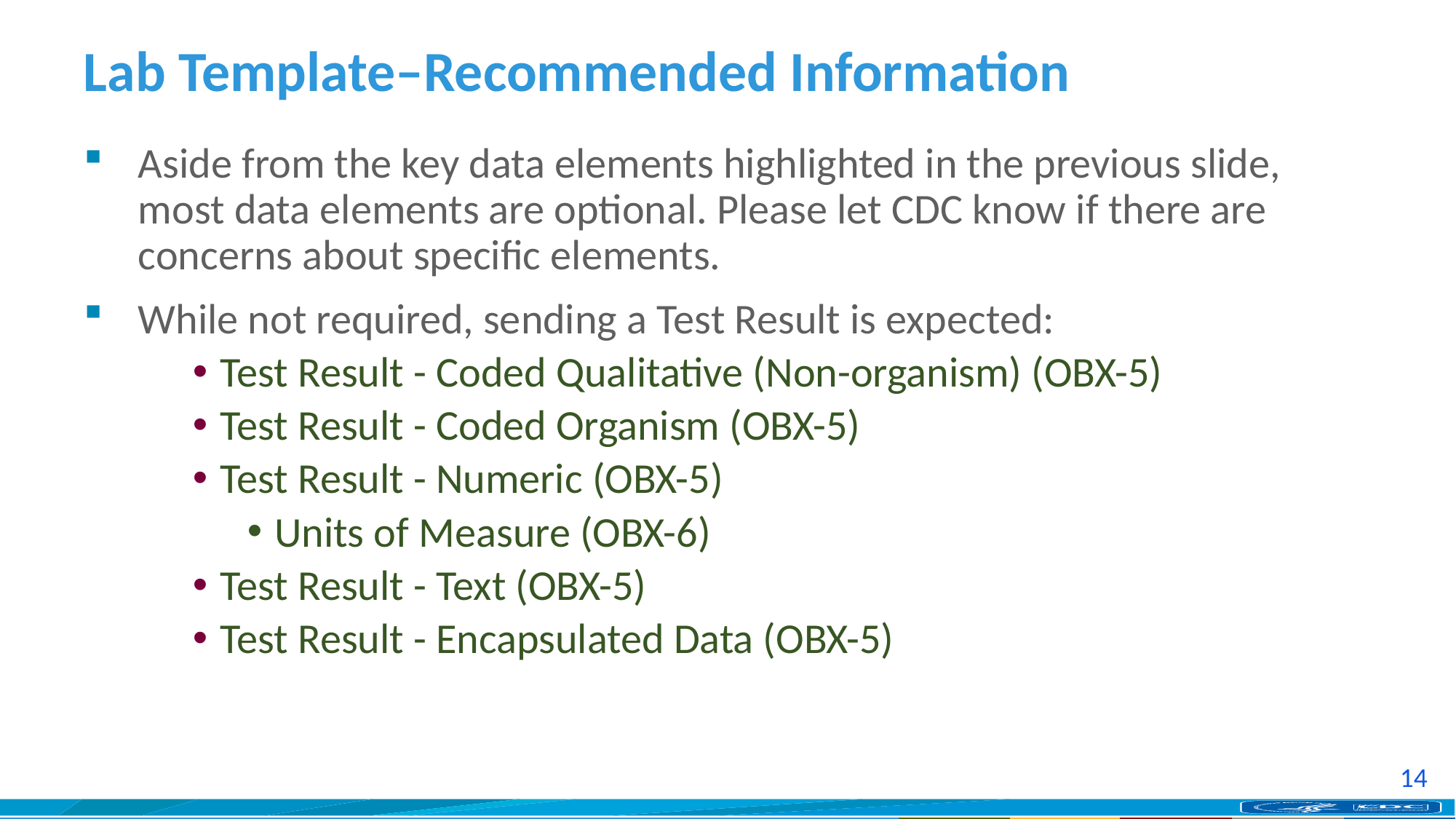

# Lab Template–Recommended Information
Aside from the key data elements highlighted in the previous slide, most data elements are optional. Please let CDC know if there are concerns about specific elements.
While not required, sending a Test Result is expected:
Test Result - Coded Qualitative (Non-organism) (OBX-5)
Test Result - Coded Organism (OBX-5)
Test Result - Numeric (OBX-5)
Units of Measure (OBX-6)
Test Result - Text (OBX-5)
Test Result - Encapsulated Data (OBX-5)